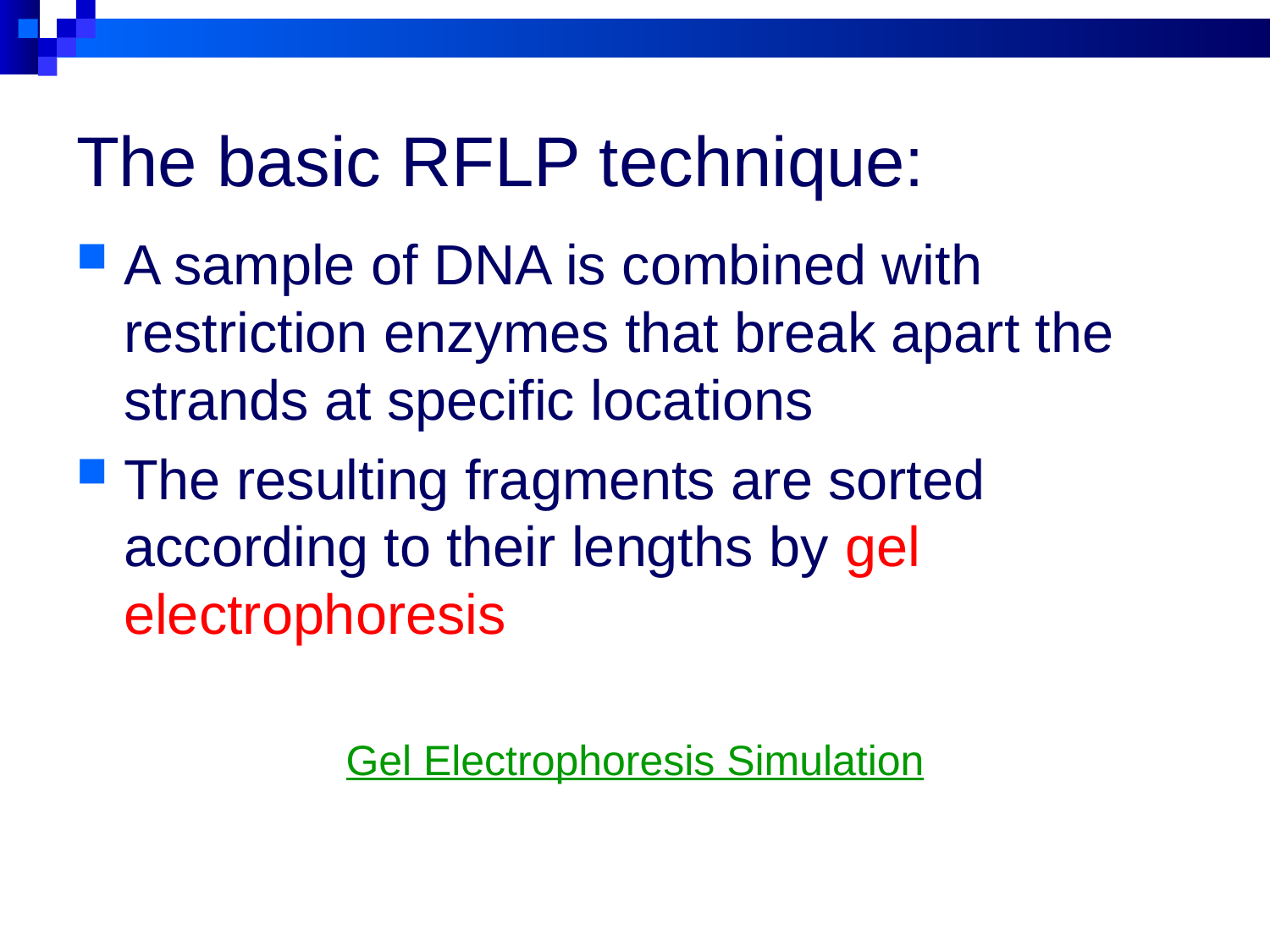

# The basic RFLP technique:
A sample of DNA is combined with restriction enzymes that break apart the strands at specific locations
The resulting fragments are sorted according to their lengths by gel electrophoresis

Gel Electrophoresis Simulation